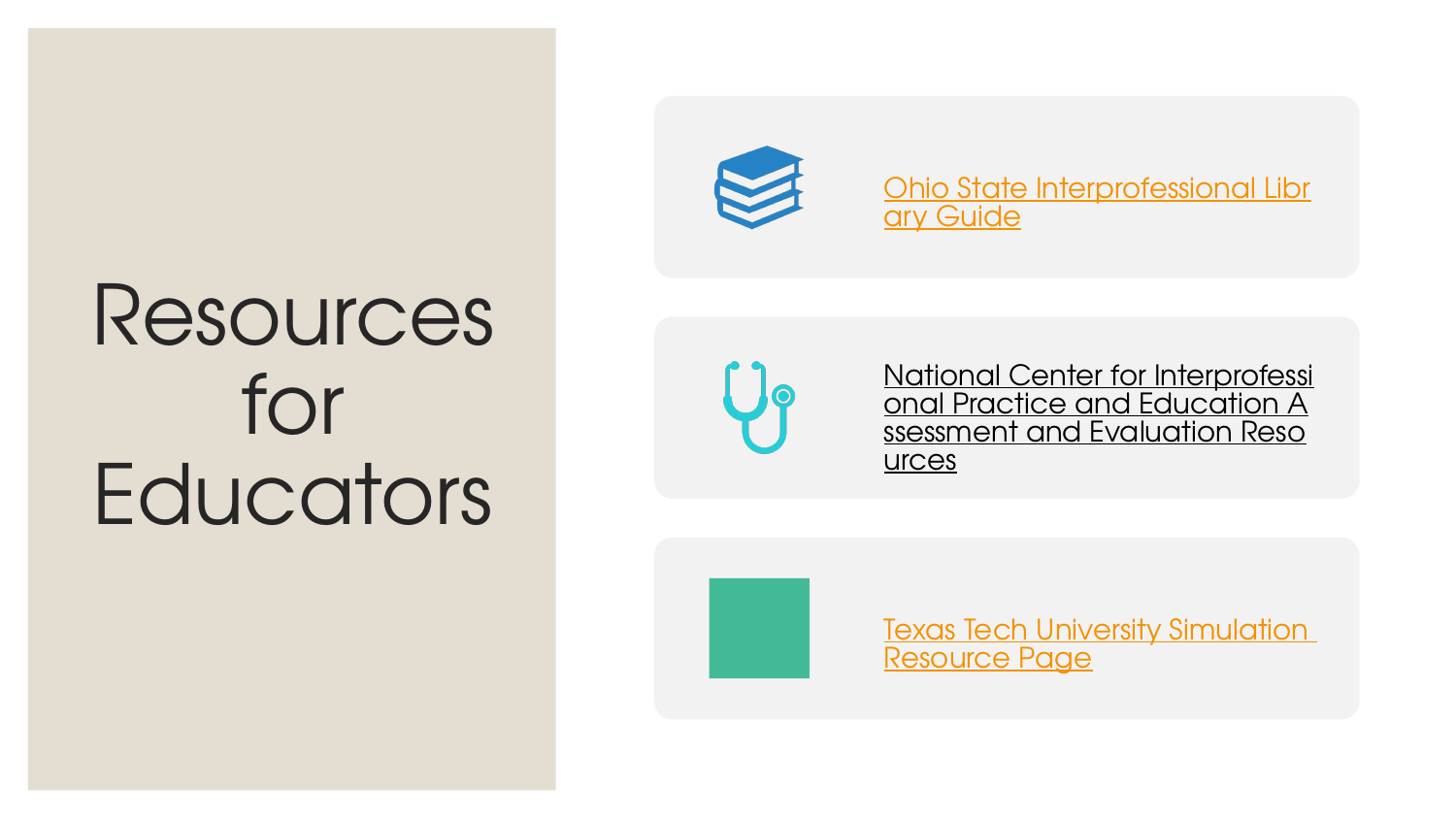

# Resources for Educators
Ohio State Interprofessional Library Guide
National Center for Interprofessional Practice and Education Assessment and Evaluation Resources
Texas Tech University Simulation Resource Page